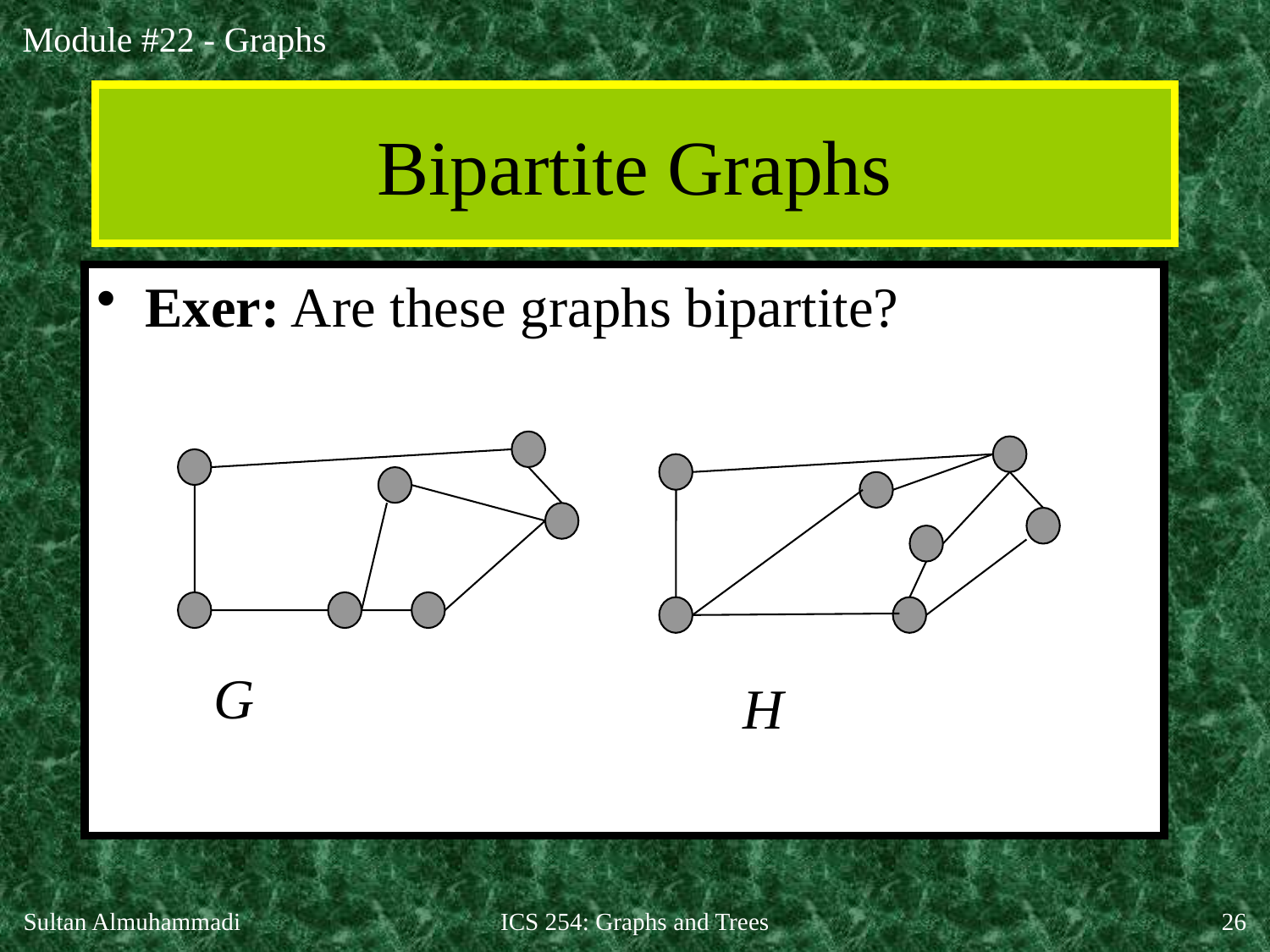

# Bipartite Graphs
Exer: Are these graphs bipartite?

G
H
Sultan Almuhammadi
ICS 254: Graphs and Trees
26